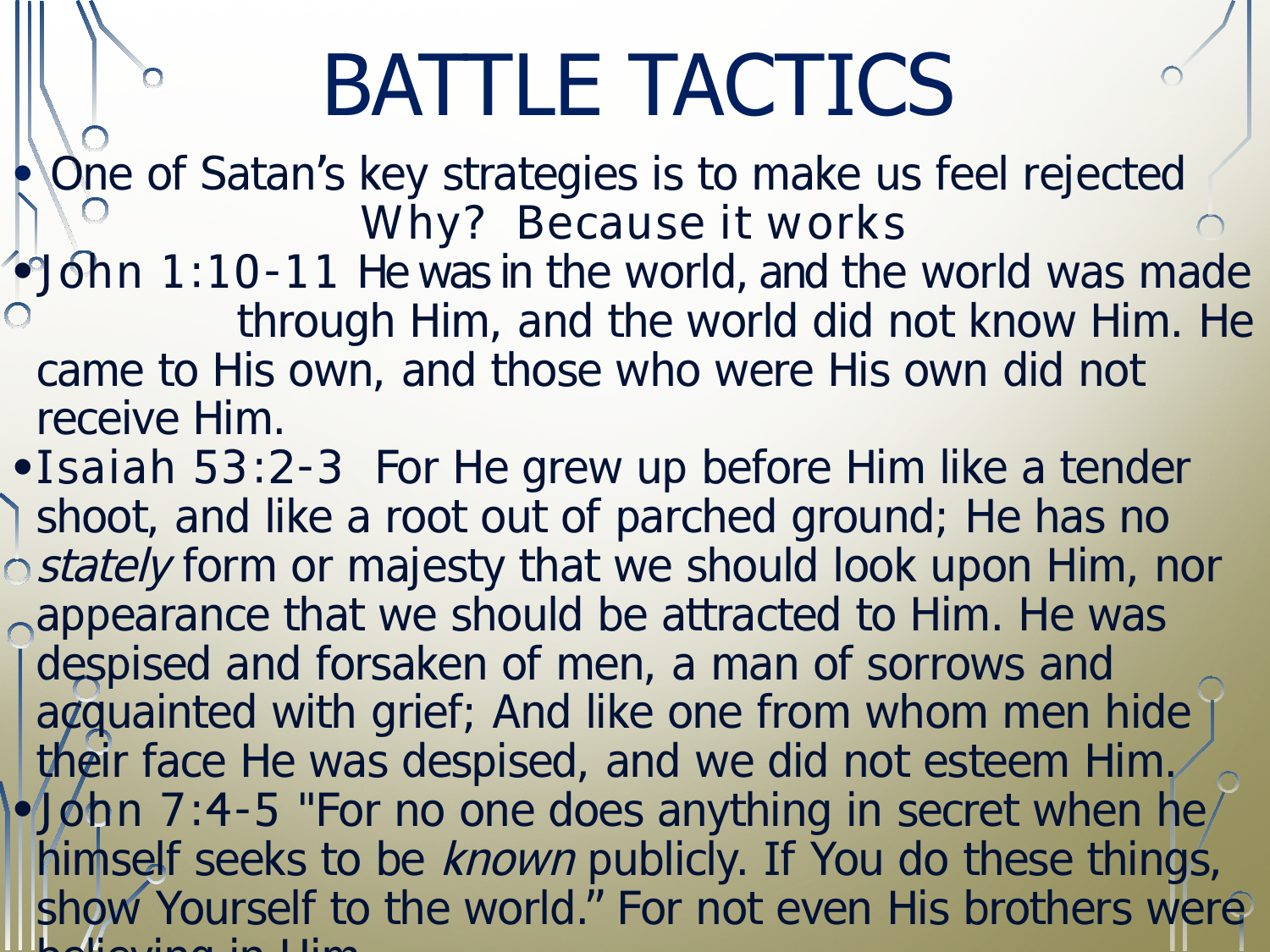

# BATTLE TACTICS
 One of Satan’s key strategies is to make us feel rejected
Why?  Because it works
John 1:10-11 He was in the world, and the world was made               through Him, and the world did not know Him. He came to His own, and those who were His own did not receive Him.
Isaiah 53:2-3  For He grew up before Him like a tender shoot, and like a root out of parched ground; He has no stately form or majesty that we should look upon Him, nor appearance that we should be attracted to Him. He was despised and forsaken of men, a man of sorrows and acquainted with grief; And like one from whom men hide their face He was despised, and we did not esteem Him.
John 7:4-5 "For no one does anything in secret when he himself seeks to be known publicly. If You do these things, show Yourself to the world.” For not even His brothers were believing in Him.